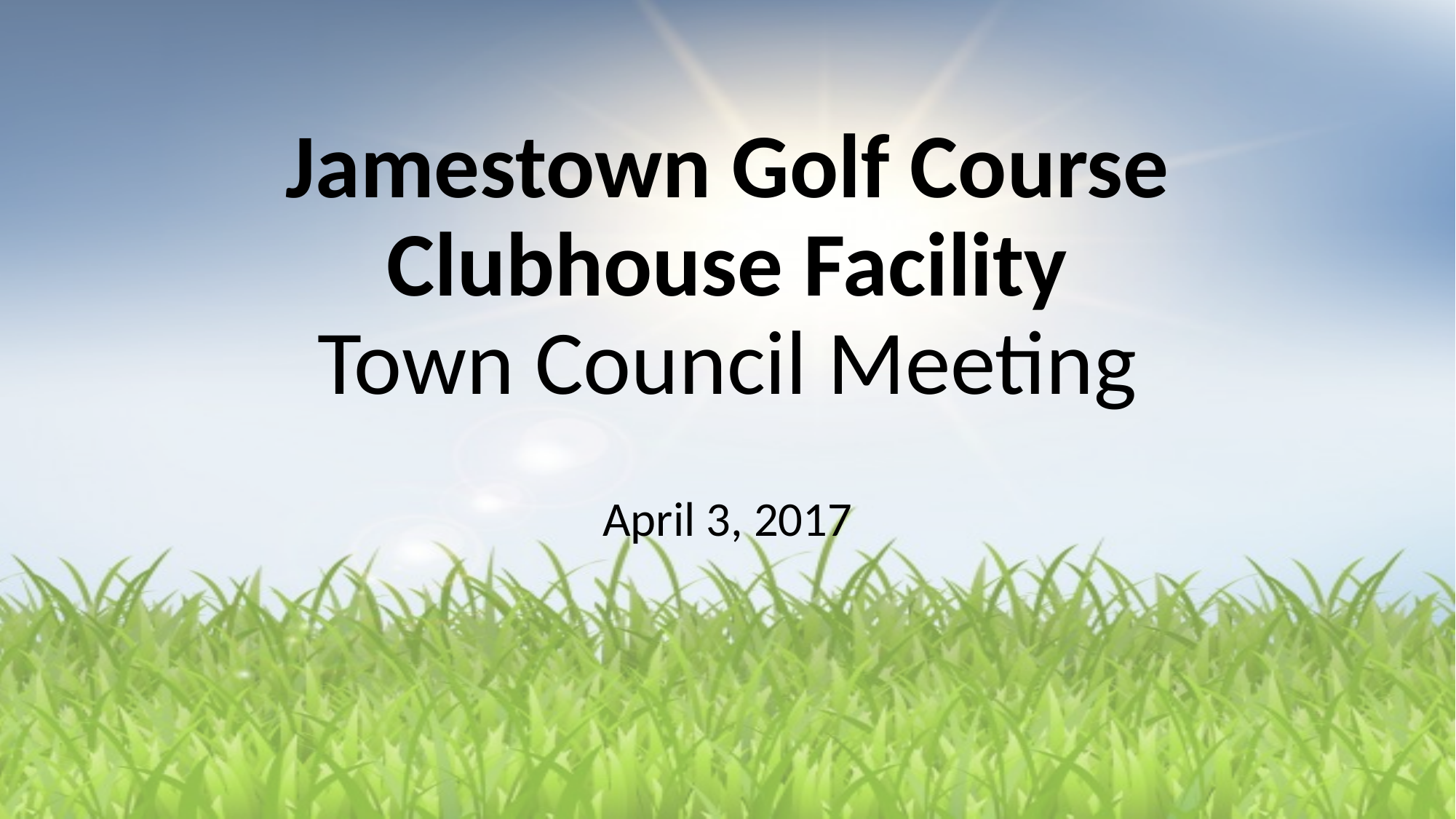

# Jamestown Golf Course Clubhouse Facility Town Council Meeting

April 3, 2017